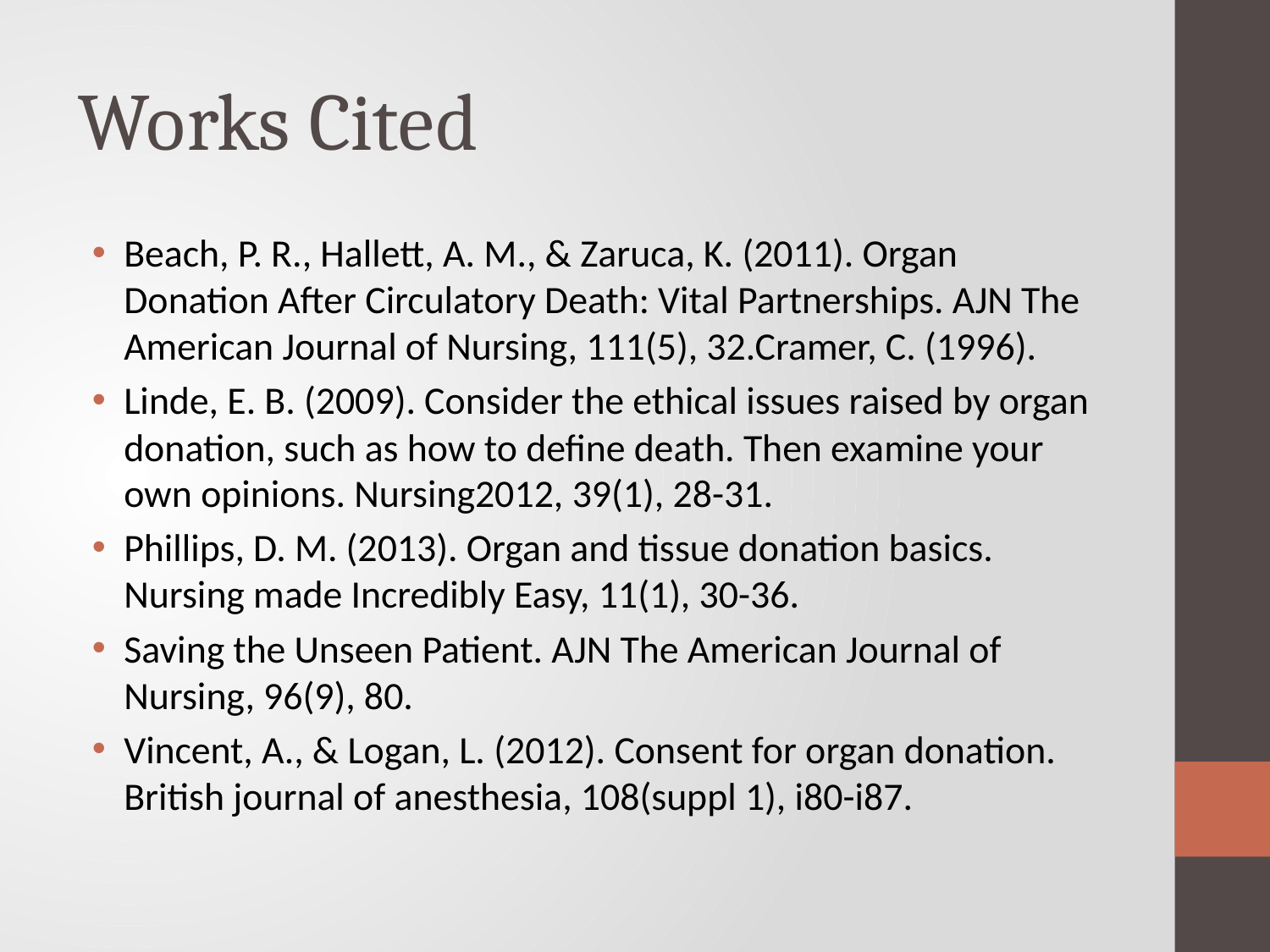

# Works Cited
Beach, P. R., Hallett, A. M., & Zaruca, K. (2011). Organ Donation After Circulatory Death: Vital Partnerships. AJN The American Journal of Nursing, 111(5), 32.Cramer, C. (1996).
Linde, E. B. (2009). Consider the ethical issues raised by organ donation, such as how to define death. Then examine your own opinions. Nursing2012, 39(1), 28-31.
Phillips, D. M. (2013). Organ and tissue donation basics. Nursing made Incredibly Easy, 11(1), 30-36.
Saving the Unseen Patient. AJN The American Journal of Nursing, 96(9), 80.
Vincent, A., & Logan, L. (2012). Consent for organ donation. British journal of anesthesia, 108(suppl 1), i80-i87.